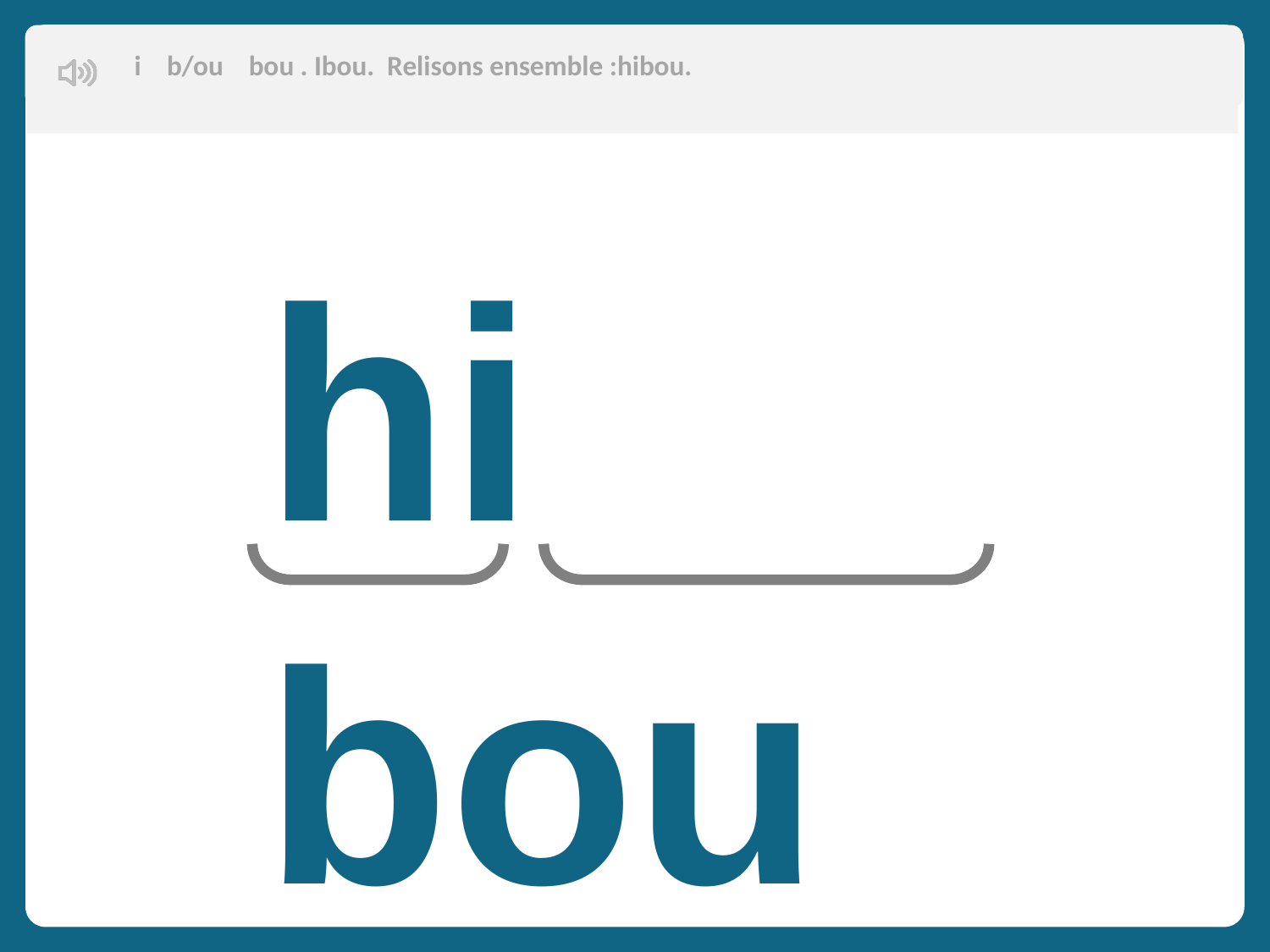

i    b/ou    bou . Ibou.  Relisons ensemble :hibou.

hi bou